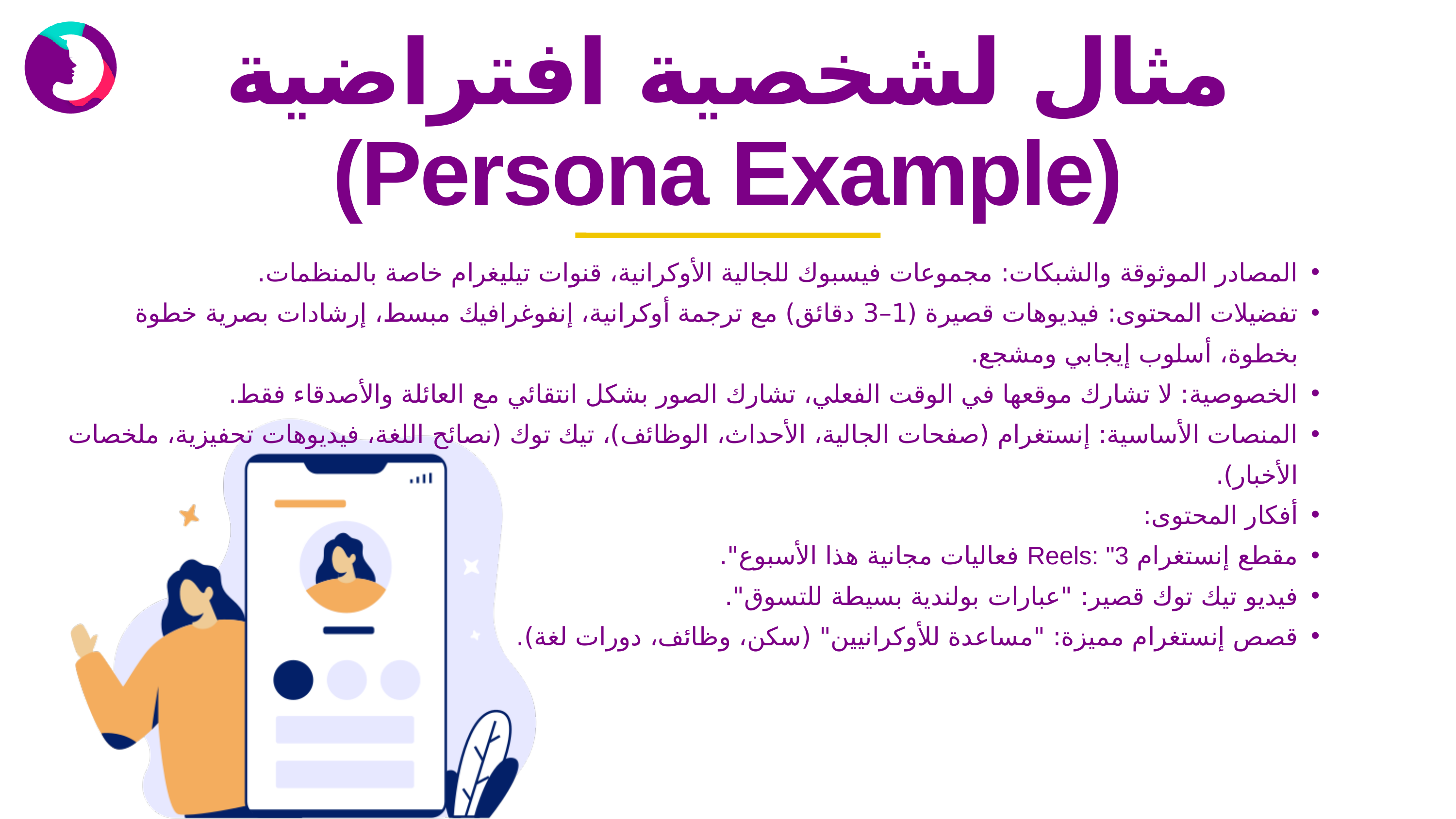

مثال لشخصية افتراضية (Persona Example)

المصادر الموثوقة والشبكات: مجموعات فيسبوك للجالية الأوكرانية، قنوات تيليغرام خاصة بالمنظمات.
تفضيلات المحتوى: فيديوهات قصيرة (1–3 دقائق) مع ترجمة أوكرانية، إنفوغرافيك مبسط، إرشادات بصرية خطوة بخطوة، أسلوب إيجابي ومشجع.
الخصوصية: لا تشارك موقعها في الوقت الفعلي، تشارك الصور بشكل انتقائي مع العائلة والأصدقاء فقط.
المنصات الأساسية: إنستغرام (صفحات الجالية، الأحداث، الوظائف)، تيك توك (نصائح اللغة، فيديوهات تحفيزية، ملخصات الأخبار).
أفكار المحتوى:
مقطع إنستغرام Reels: "3 فعاليات مجانية هذا الأسبوع".
فيديو تيك توك قصير: "عبارات بولندية بسيطة للتسوق".
قصص إنستغرام مميزة: "مساعدة للأوكرانيين" (سكن، وظائف، دورات لغة).